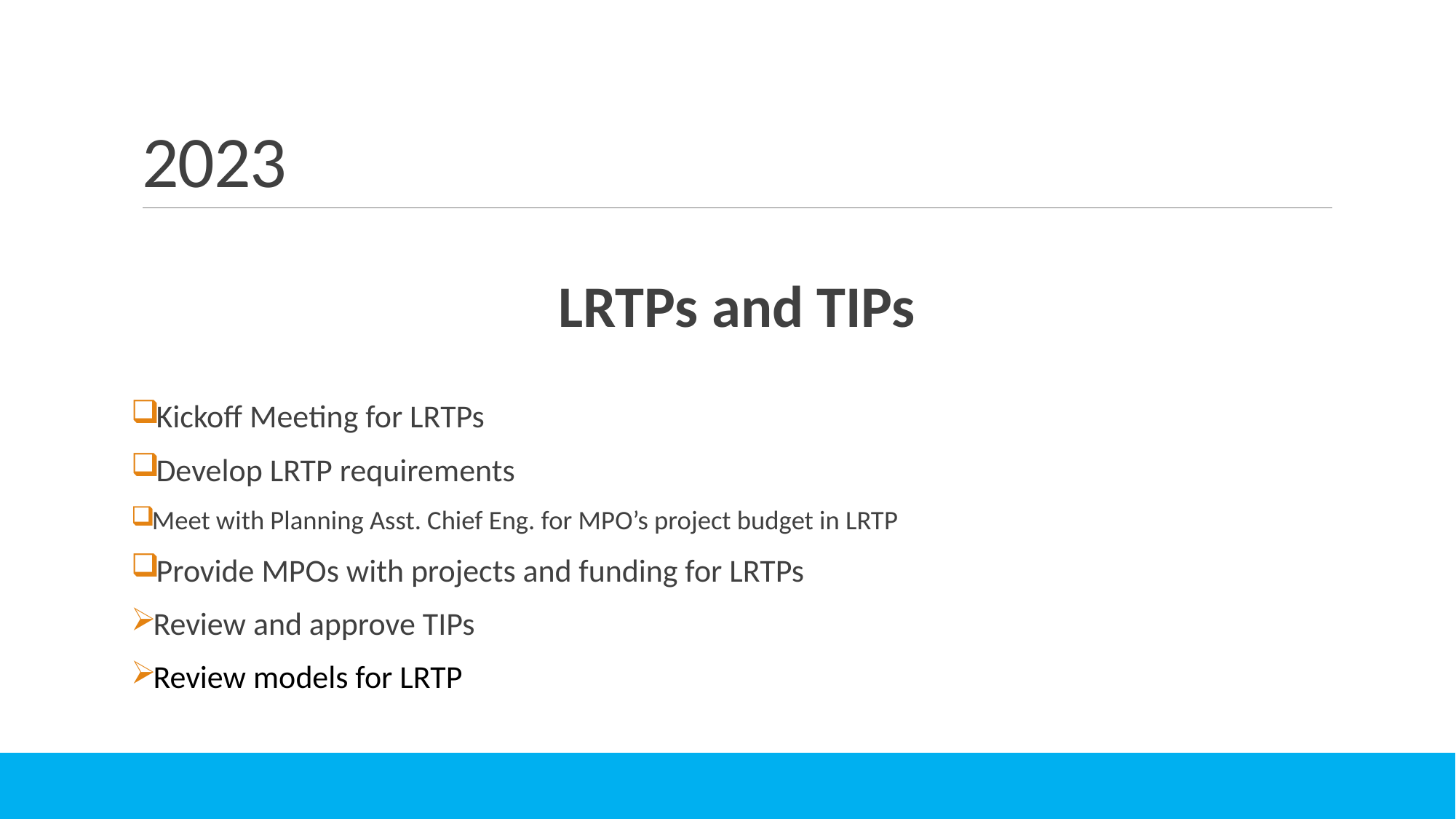

# 2023

LRTPs and TIPs

Kickoff Meeting for LRTPs
Develop LRTP requirements
Meet with Planning Asst. Chief Eng. for MPO’s project budget in LRTP
Provide MPOs with projects and funding for LRTPs
Review and approve TIPs
Review models for LRTP